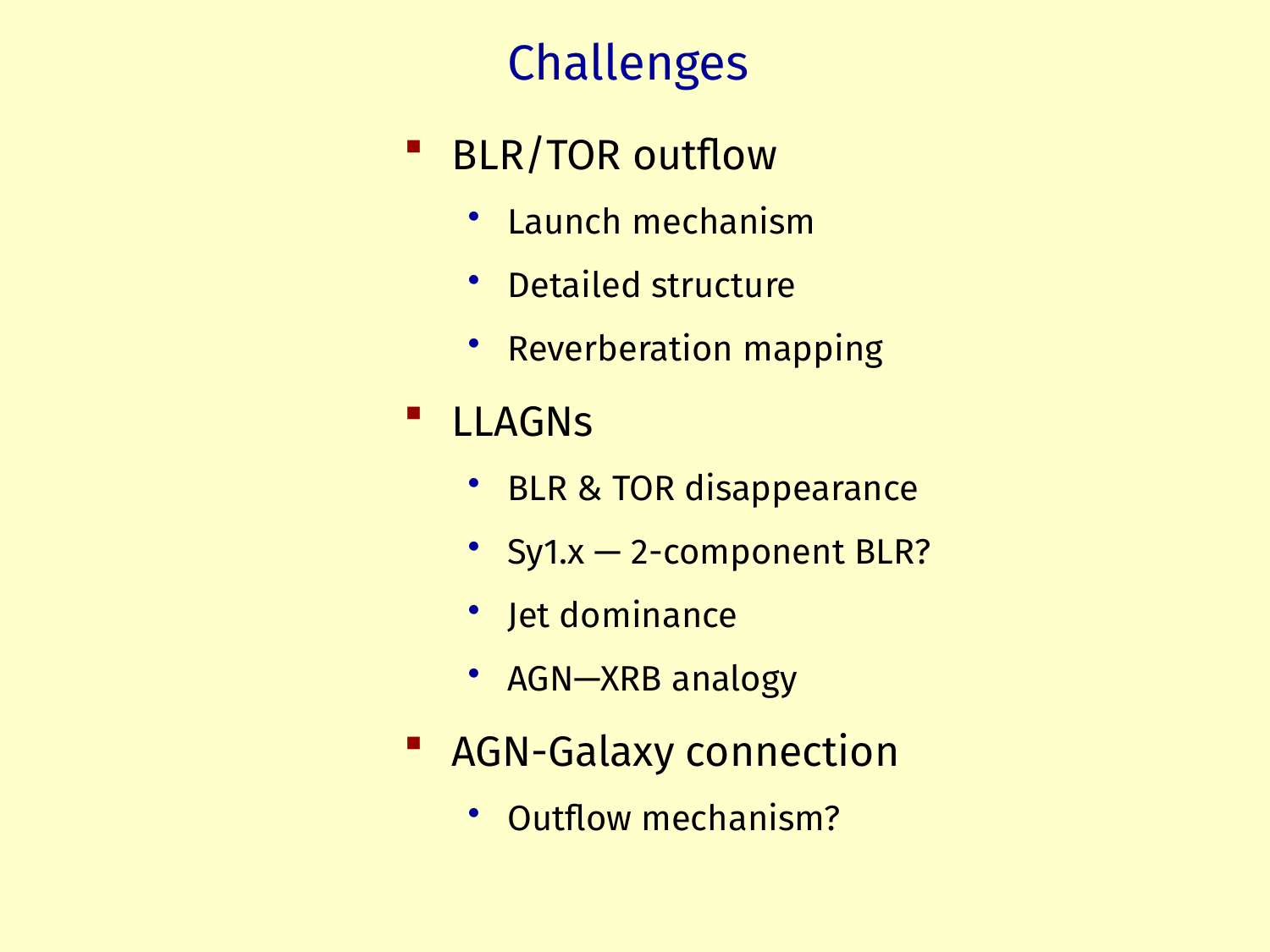

# Challenges
BLR/TOR outflow
Launch mechanism
Detailed structure
Reverberation mapping
LLAGNs
BLR & TOR disappearance
Sy1.x — 2-component BLR?
Jet dominance
AGN—XRB analogy
AGN-Galaxy connection
Outflow mechanism?